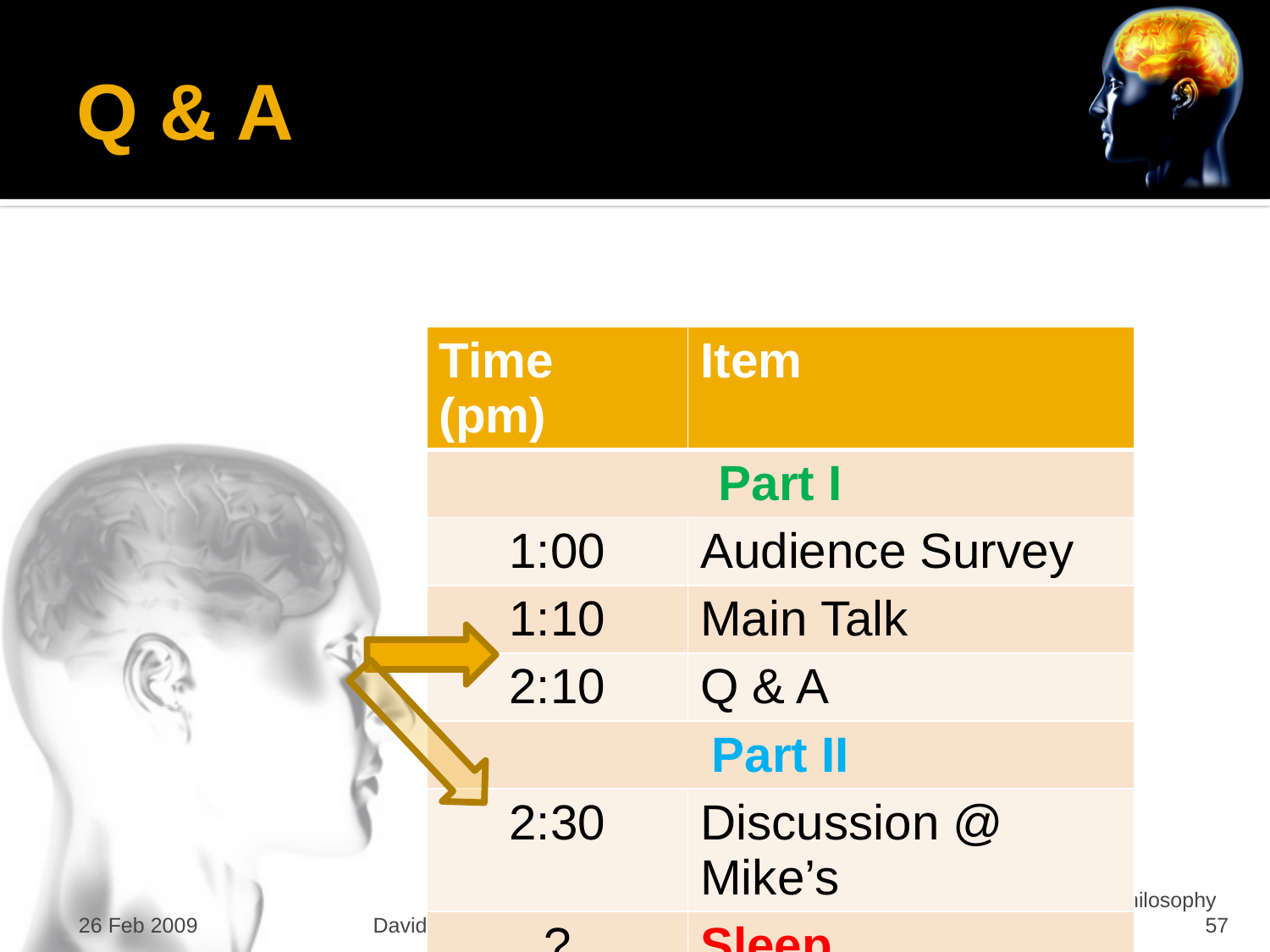

# Q & A

| Time (pm) | Item |
| --- | --- |
| Part I |  |
| 1:00 | Audience Survey |
| 1:10 | Main Talk |
| 2:10 | Q & A |
| Part II |  |
| 2:30 | Discussion @ Mike’s |
| ? | Sleep... |

26 Feb 2009
David Pierre Leibovitz (Carleton University)
Cognition Requires Philosophy  57